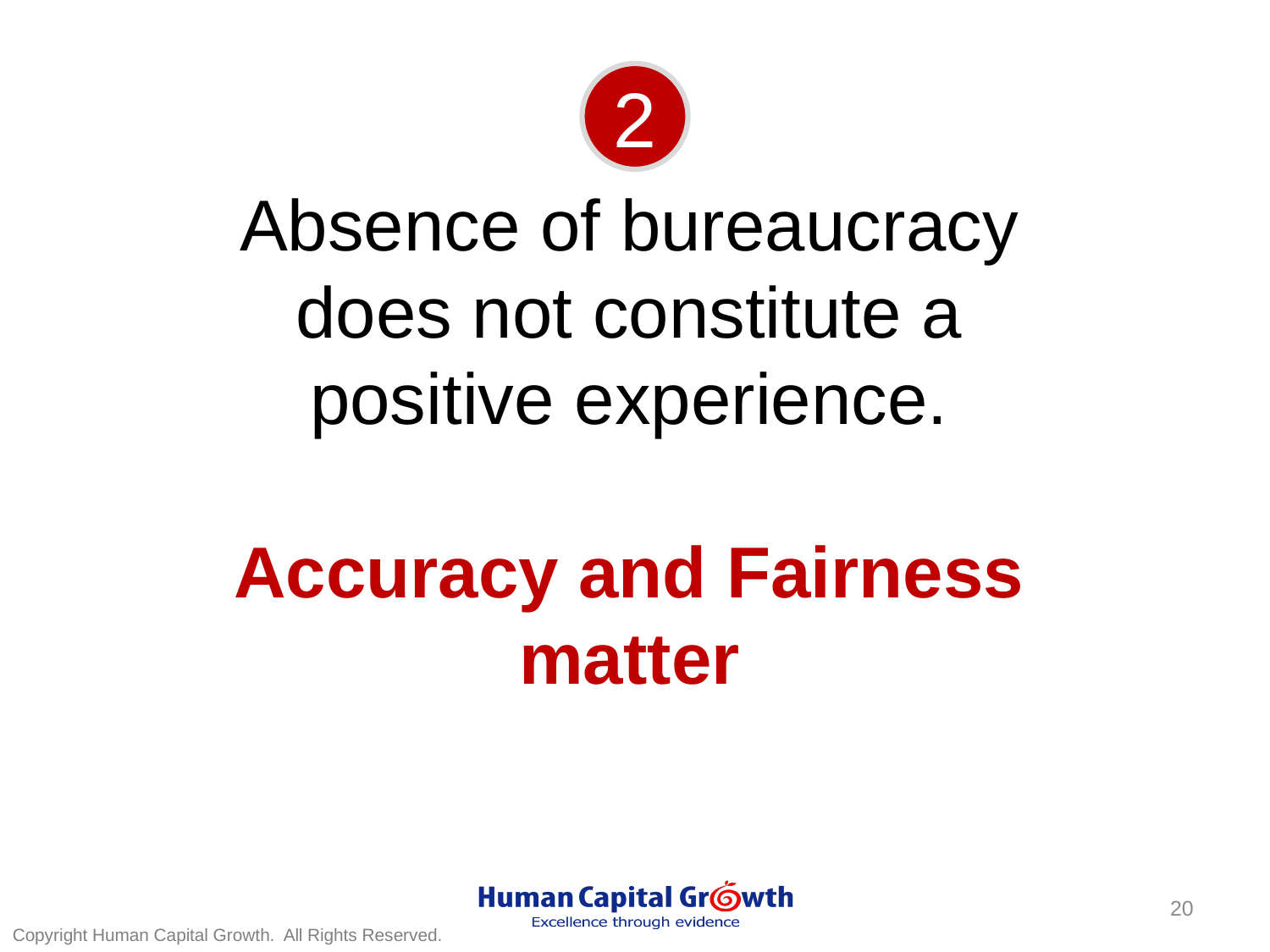

2
Absence of bureaucracy does not constitute a positive experience.

Accuracy and Fairness matter
20
Copyright Human Capital Growth.  All Rights Reserved.